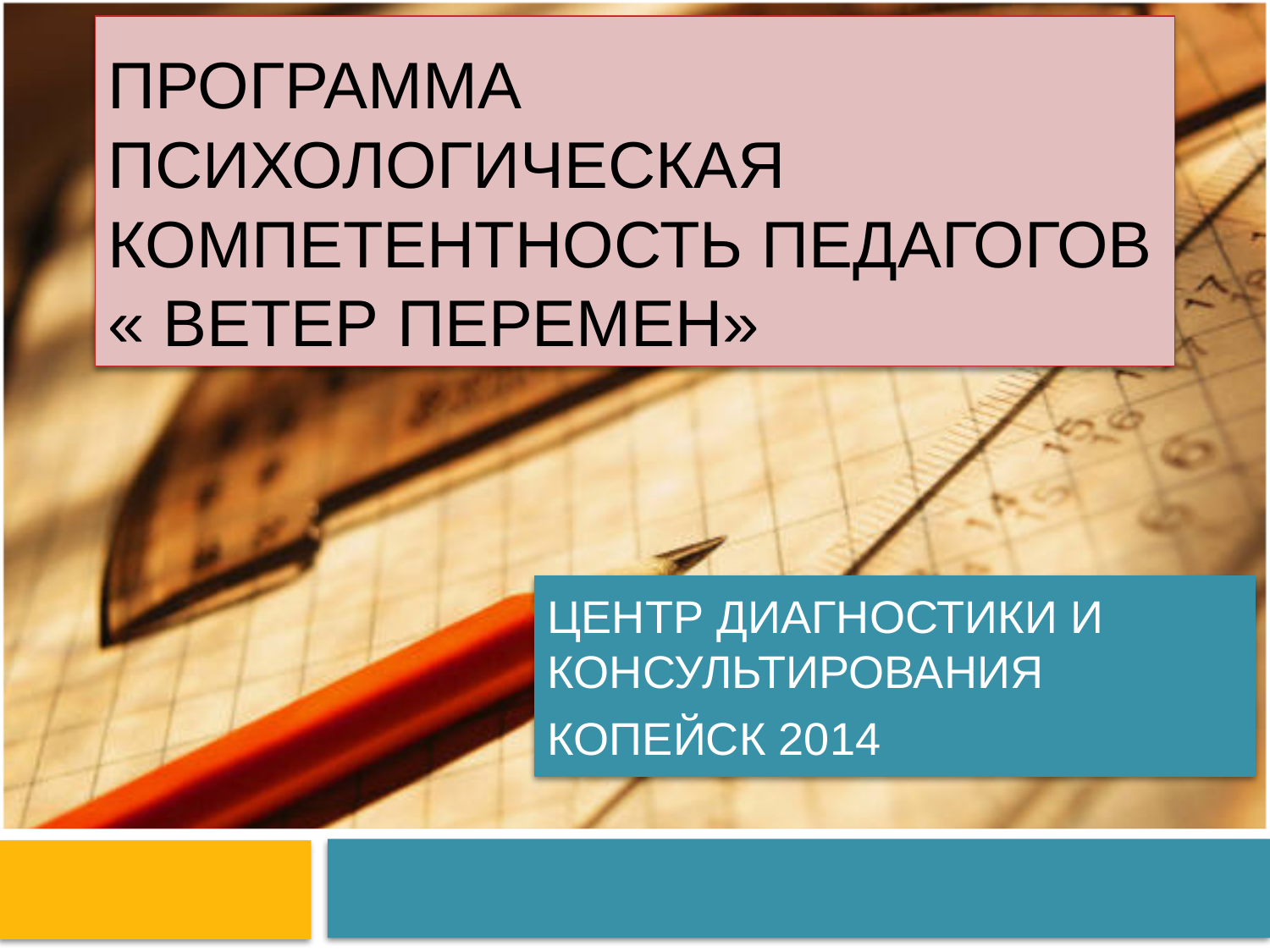

# Программа Психологическая компетентность педагогов « Ветер перемен»
ЦЕНТР ДИАГНОСТИКИ И КОНСУЛЬТИРОВАНИЯ
КОПЕЙСК 2014